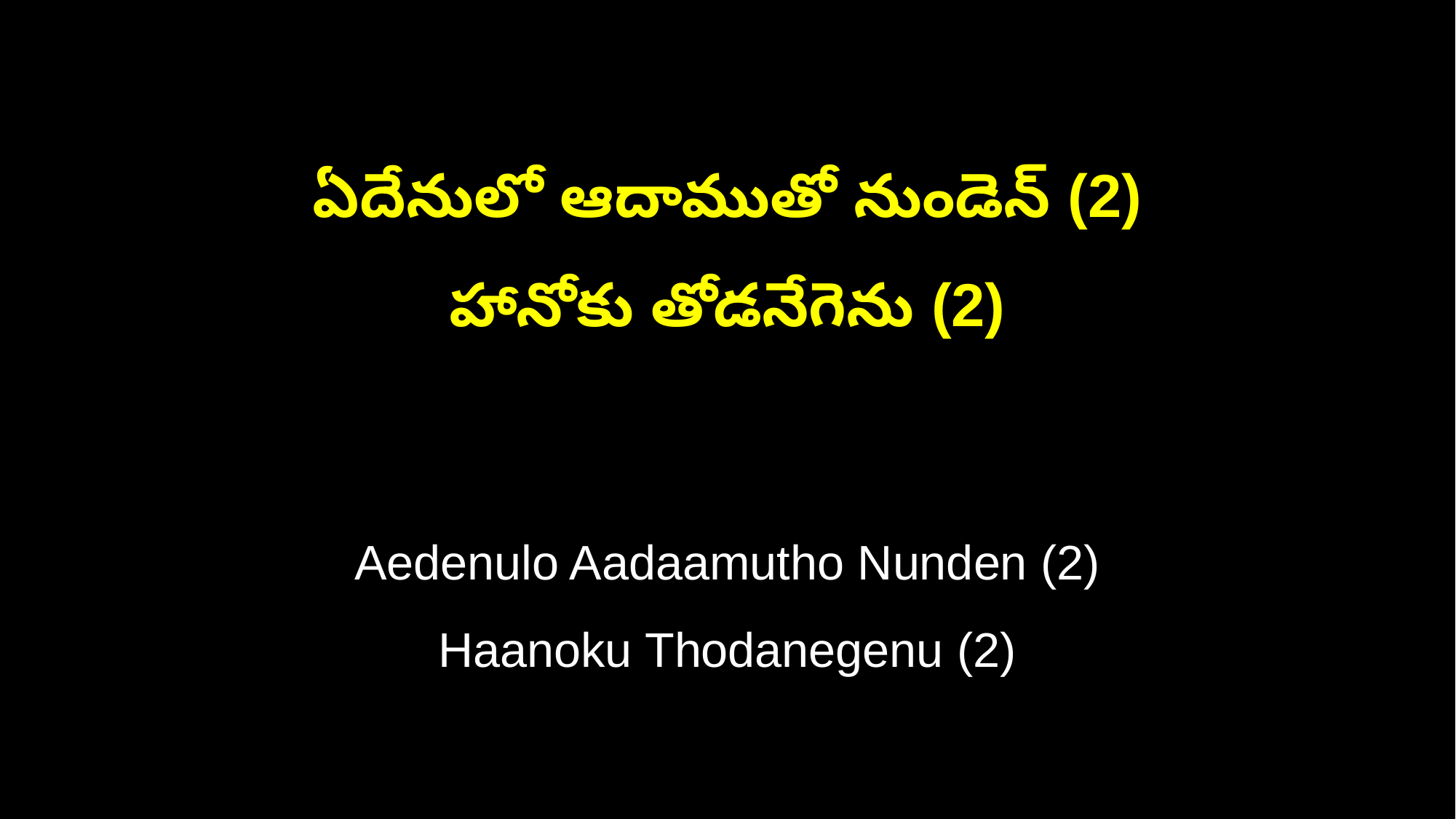

ఏదేనులో ఆదాముతో నుండెన్ (2)
హానోకు తోడనేగెను (2)
Aedenulo Aadaamutho Nunden (2)
Haanoku Thodanegenu (2)